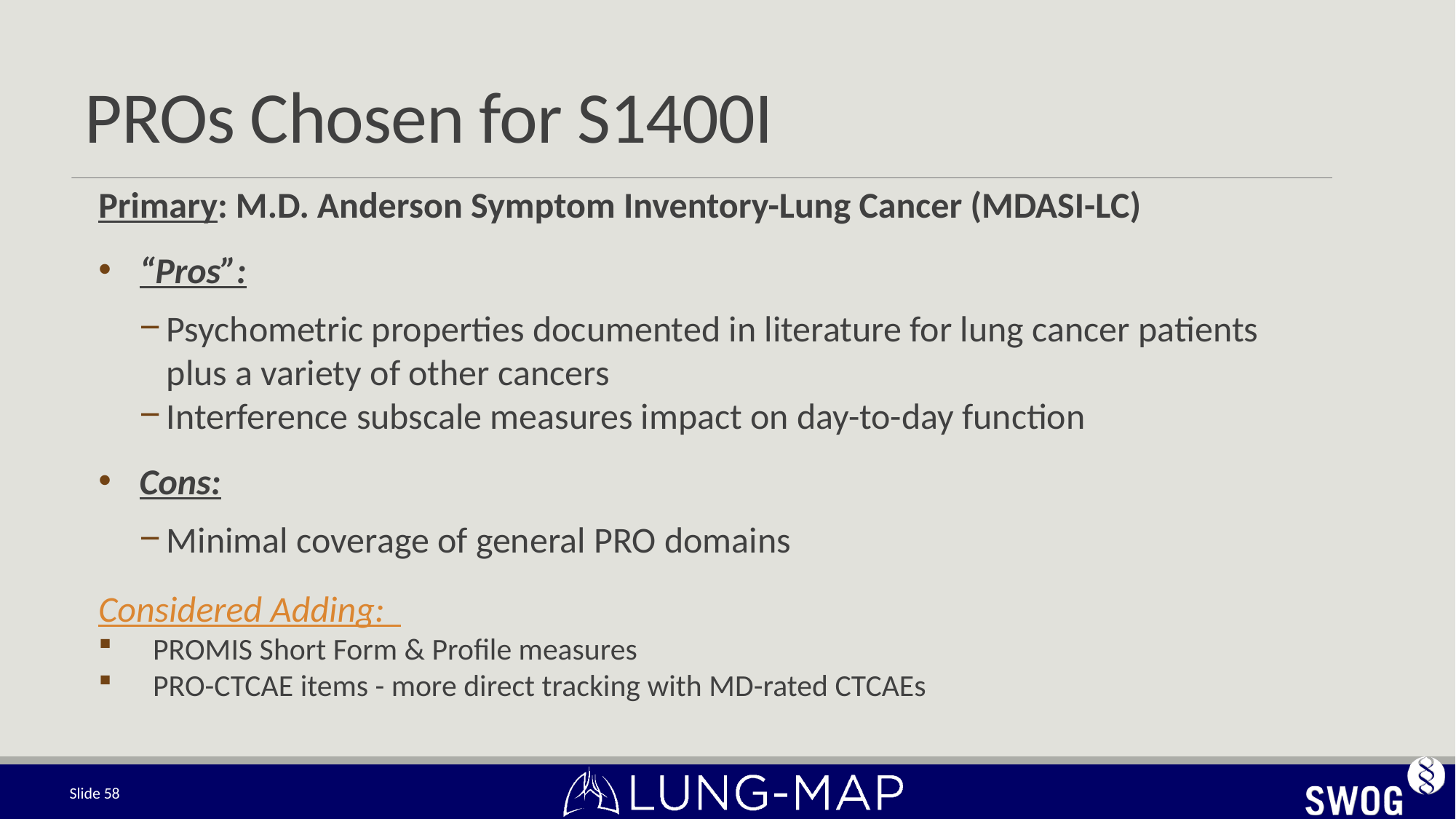

# PROs Chosen for S1400I
Primary: M.D. Anderson Symptom Inventory-Lung Cancer (MDASI-LC)

“Pros”:

Psychometric properties documented in literature for lung cancer patients plus a variety of other cancers
Interference subscale measures impact on day-to-day function

Cons:

Minimal coverage of general PRO domains

Considered Adding:
PROMIS Short Form & Profile measures
PRO-CTCAE items - more direct tracking with MD-rated CTCAEs
Slide 58